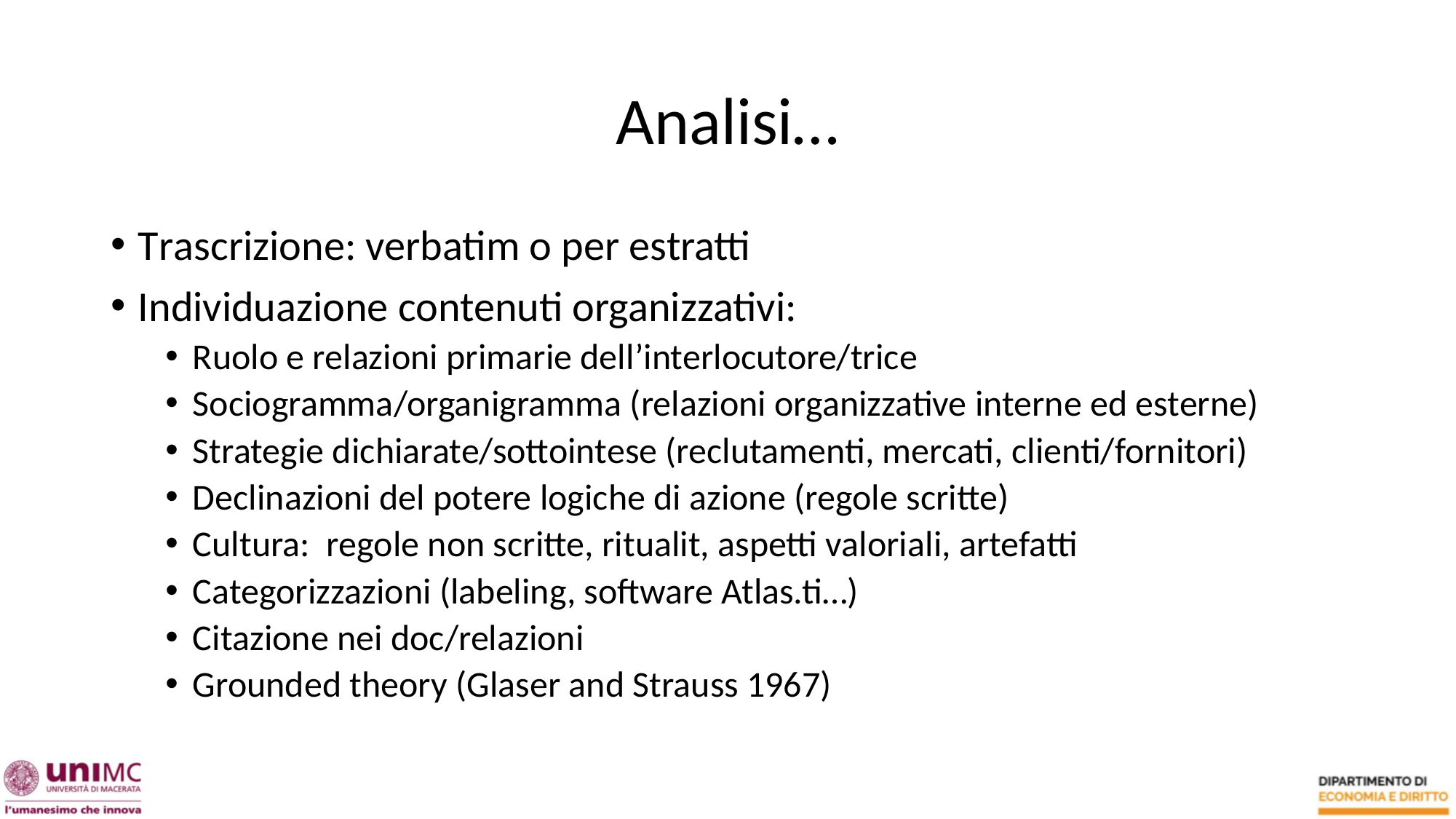

# Analisi…
Trascrizione: verbatim o per estratti
Individuazione contenuti organizzativi:
Ruolo e relazioni primarie dell’interlocutore/trice
Sociogramma/organigramma (relazioni organizzative interne ed esterne)
Strategie dichiarate/sottointese (reclutamenti, mercati, clienti/fornitori)
Declinazioni del potere logiche di azione (regole scritte)
Cultura:  regole non scritte, ritualit, aspetti valoriali, artefatti
Categorizzazioni (labeling, software Atlas.ti…)
Citazione nei doc/relazioni
Grounded theory (Glaser and Strauss 1967)